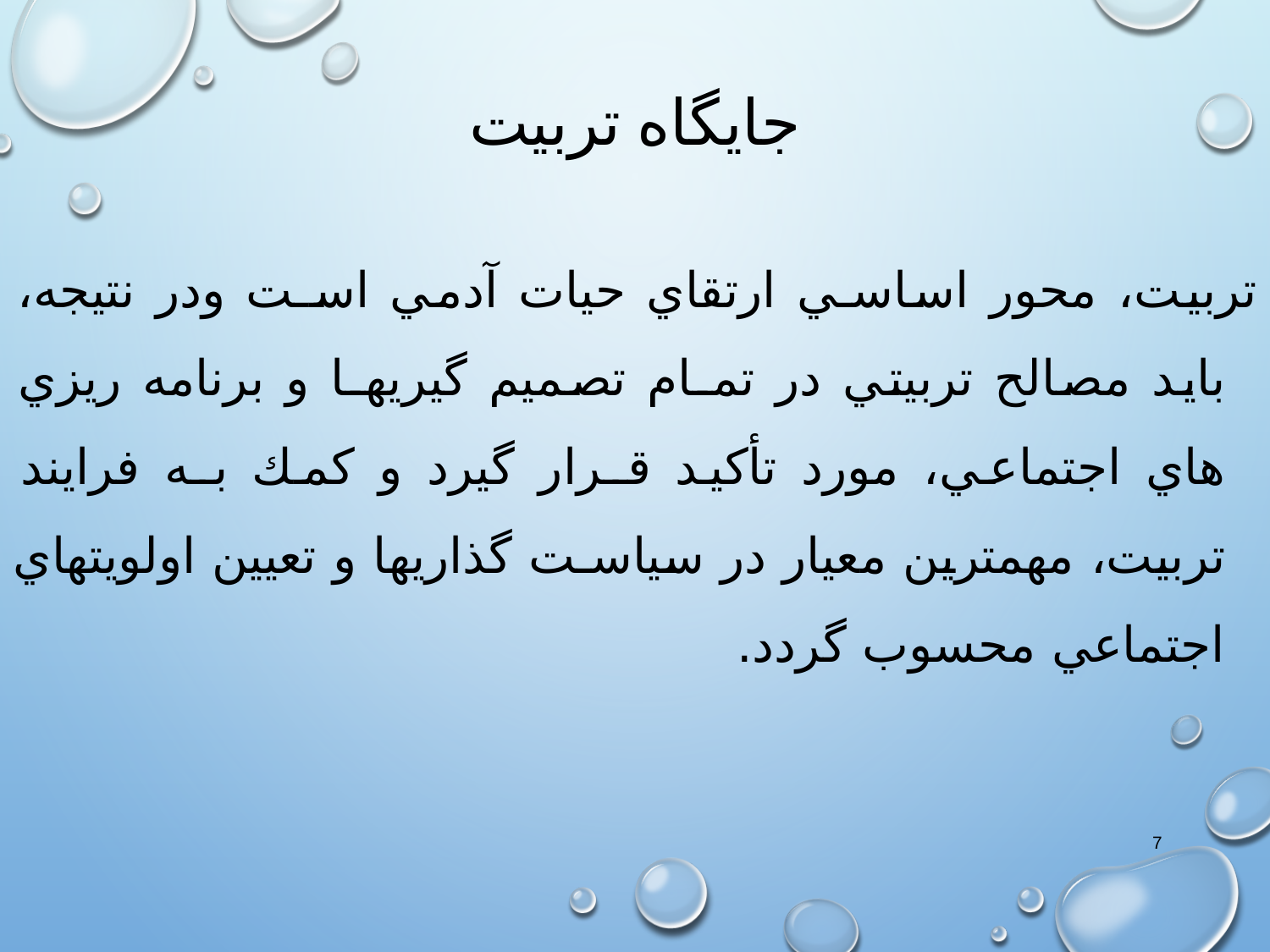

# جايگاه تربيت
تربيت، محور اساسـي ارتقاي حيات آدمي اسـت ودر نتيجه، بايد مصالح تربيتي در تمـام تصميم گيريهـا و برنامه ريزي هاي اجتماعي، مورد تأكيد قـرار گيرد و كمك بـه فرايند تربيت، مهمترين معيار در سياسـت گذاريها و تعيين اولويتهاي اجتماعي محسوب گردد.

7